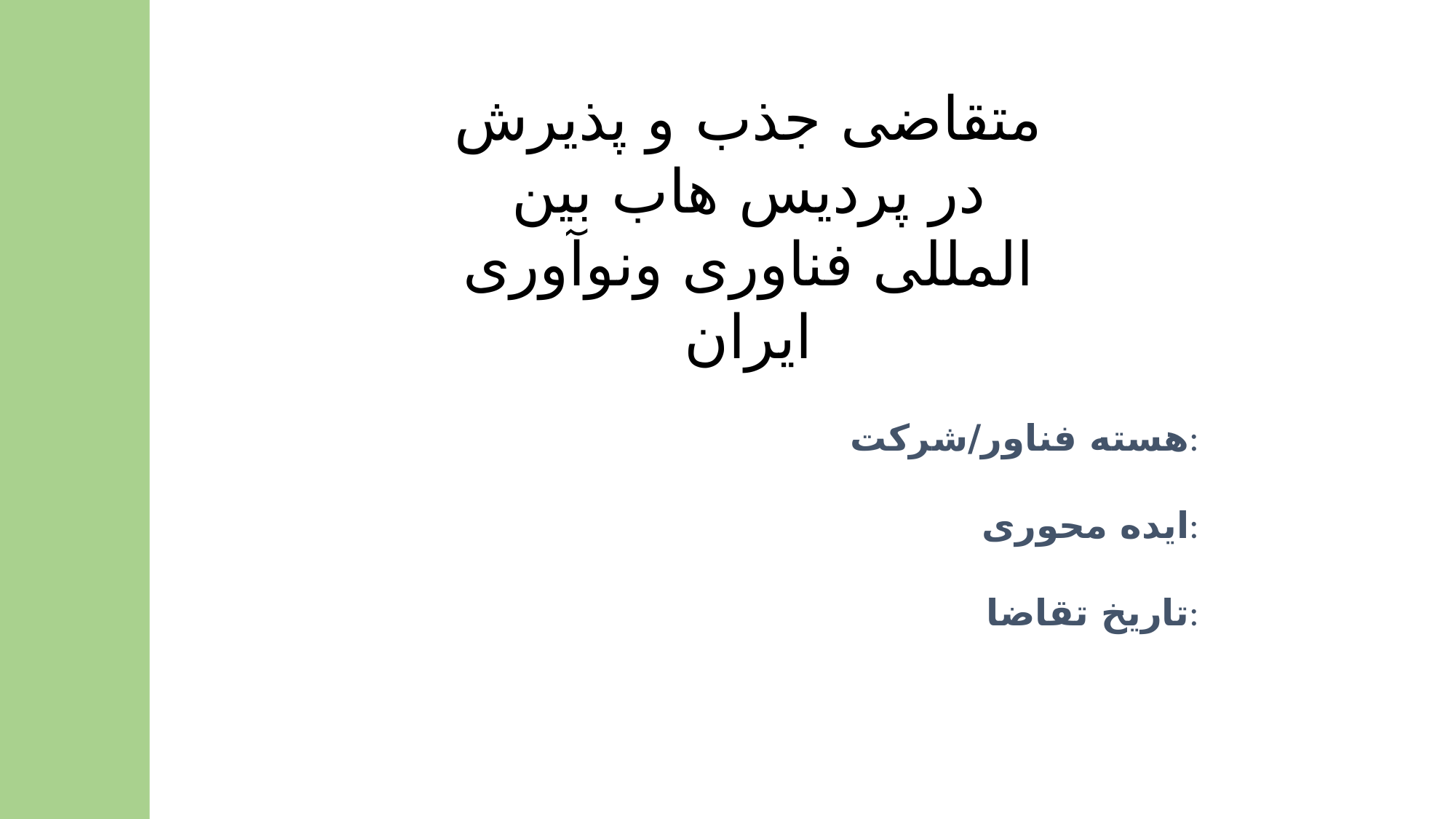

متقاضی جذب و پذیرش در پردیس هاب بین المللی فناوری ونوآوری ایران
هسته فناور/شرکت:

ایده محوری:

تاریخ تقاضا: